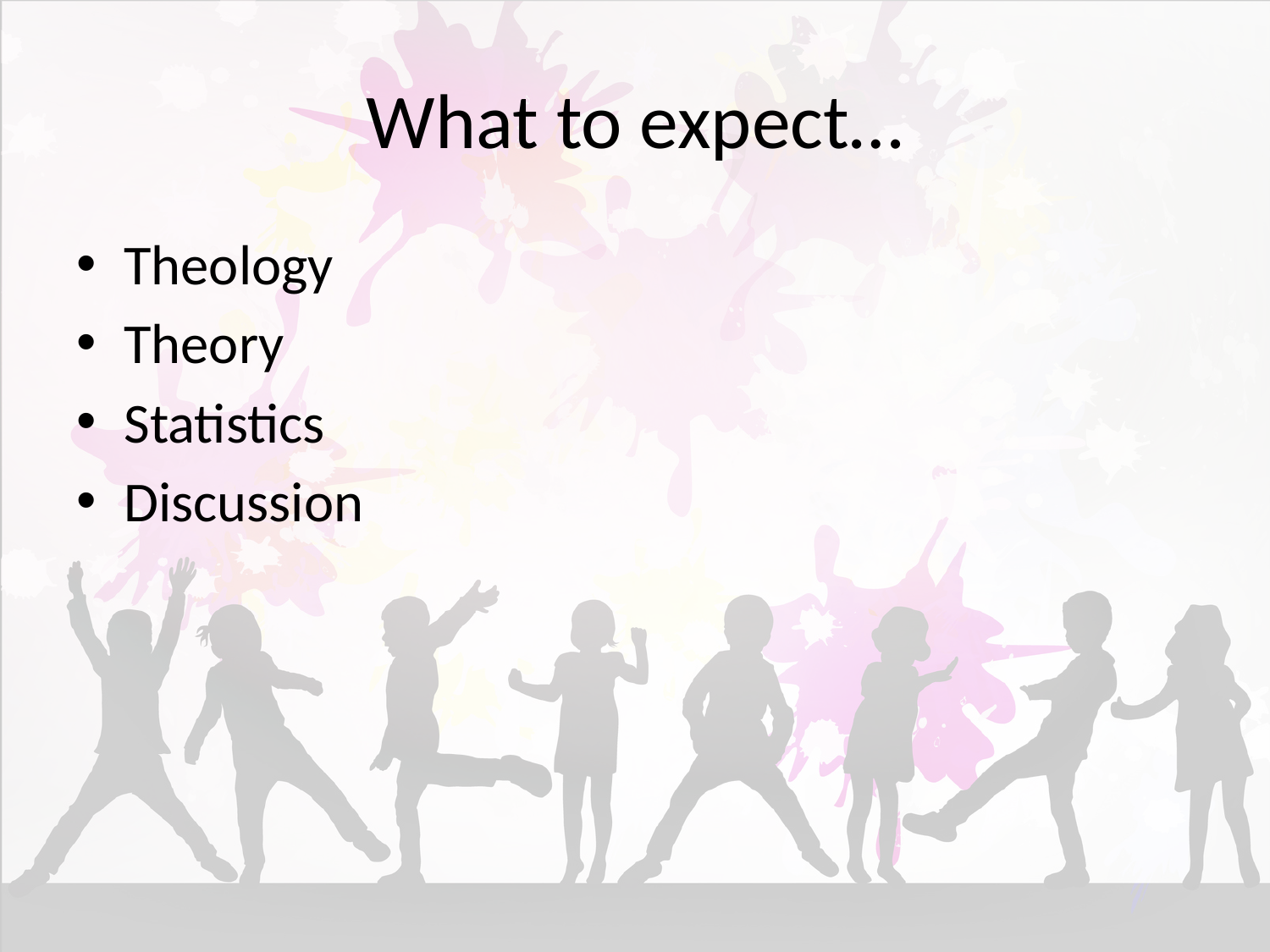

# What to expect…
Theology
Theory
Statistics
Discussion